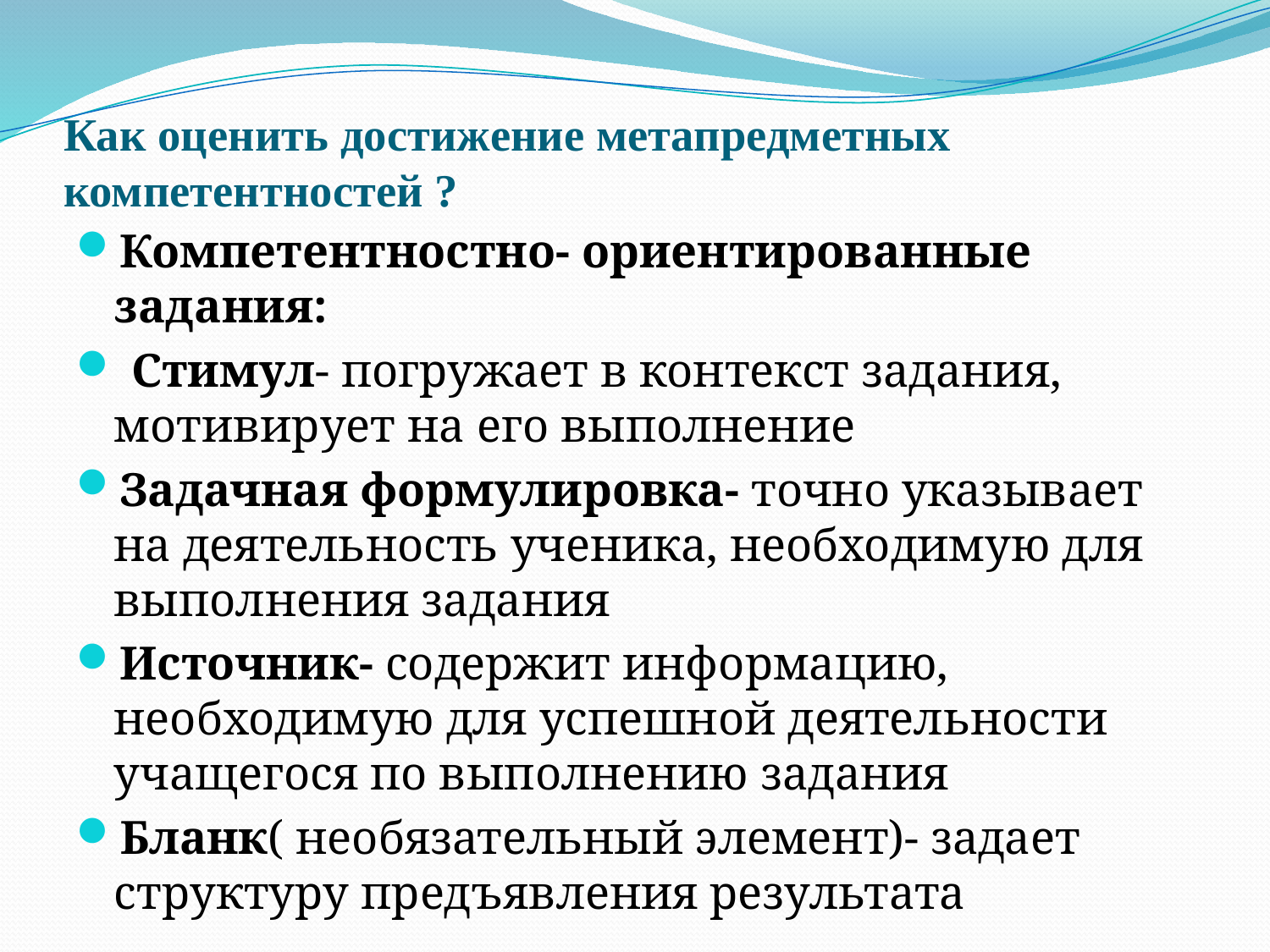

# Как оценить достижение метапредметных компетентностей ?
Компетентностно- ориентированные задания:
 Стимул- погружает в контекст задания, мотивирует на его выполнение
Задачная формулировка- точно указывает на деятельность ученика, необходимую для выполнения задания
Источник- содержит информацию, необходимую для успешной деятельности учащегося по выполнению задания
Бланк( необязательный элемент)- задает структуру предъявления результата